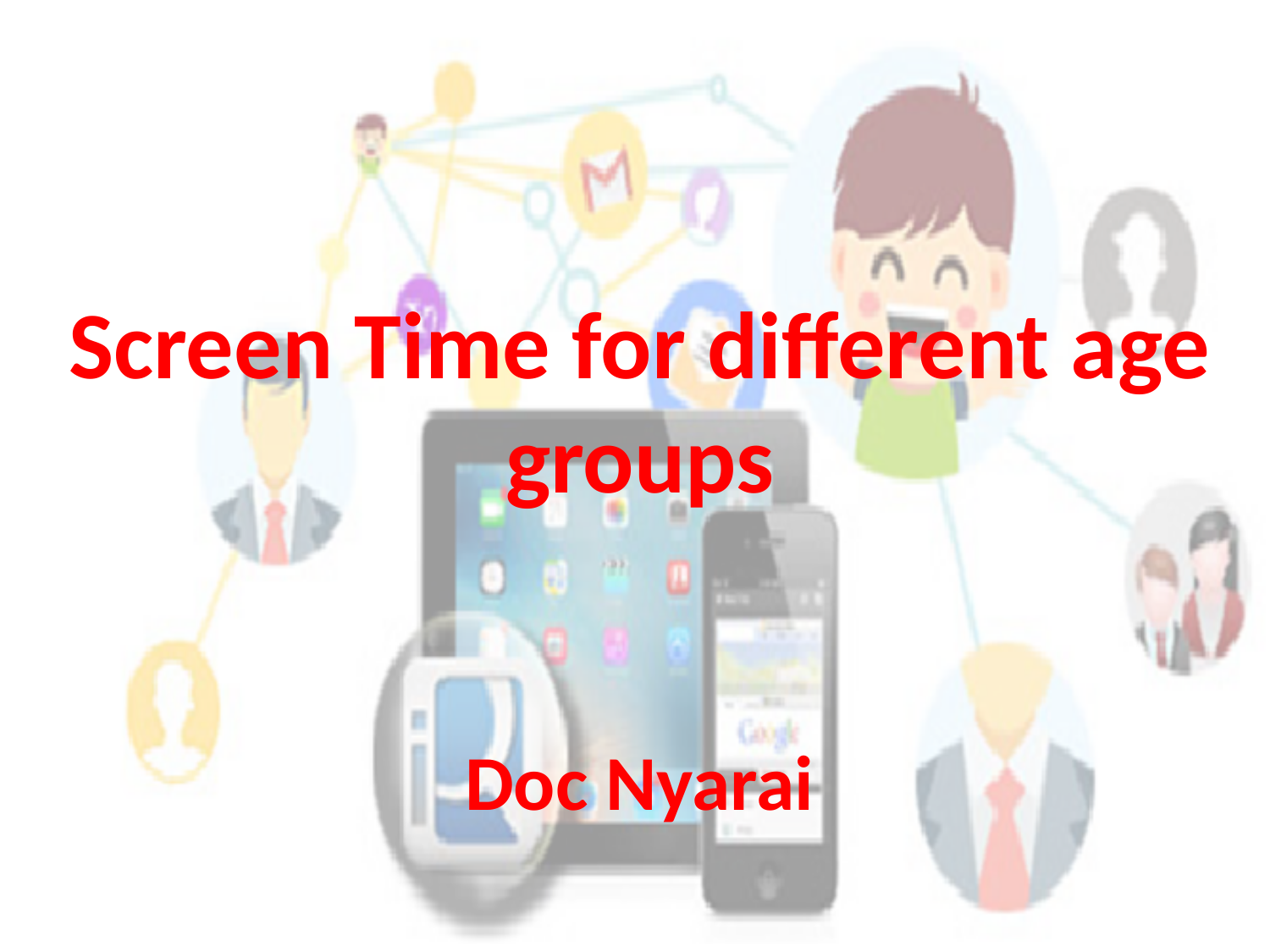

# Screen Time for different age groups
Doc Nyarai